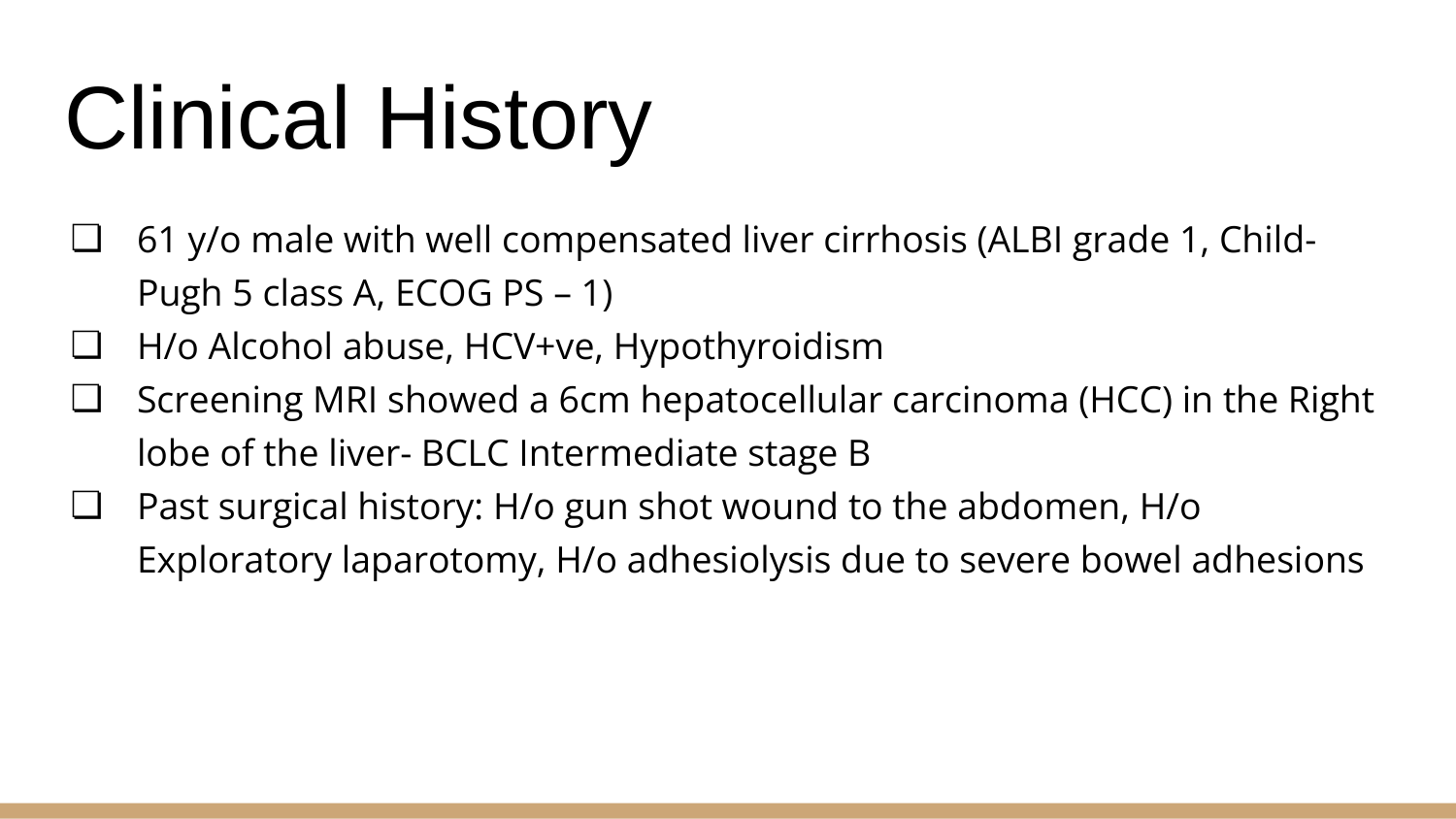

# Clinical History
61 y/o male with well compensated liver cirrhosis (ALBI grade 1, Child-Pugh 5 class A, ECOG PS – 1)
H/o Alcohol abuse, HCV+ve, Hypothyroidism
Screening MRI showed a 6cm hepatocellular carcinoma (HCC) in the Right lobe of the liver- BCLC Intermediate stage B
Past surgical history: H/o gun shot wound to the abdomen, H/o Exploratory laparotomy, H/o adhesiolysis due to severe bowel adhesions